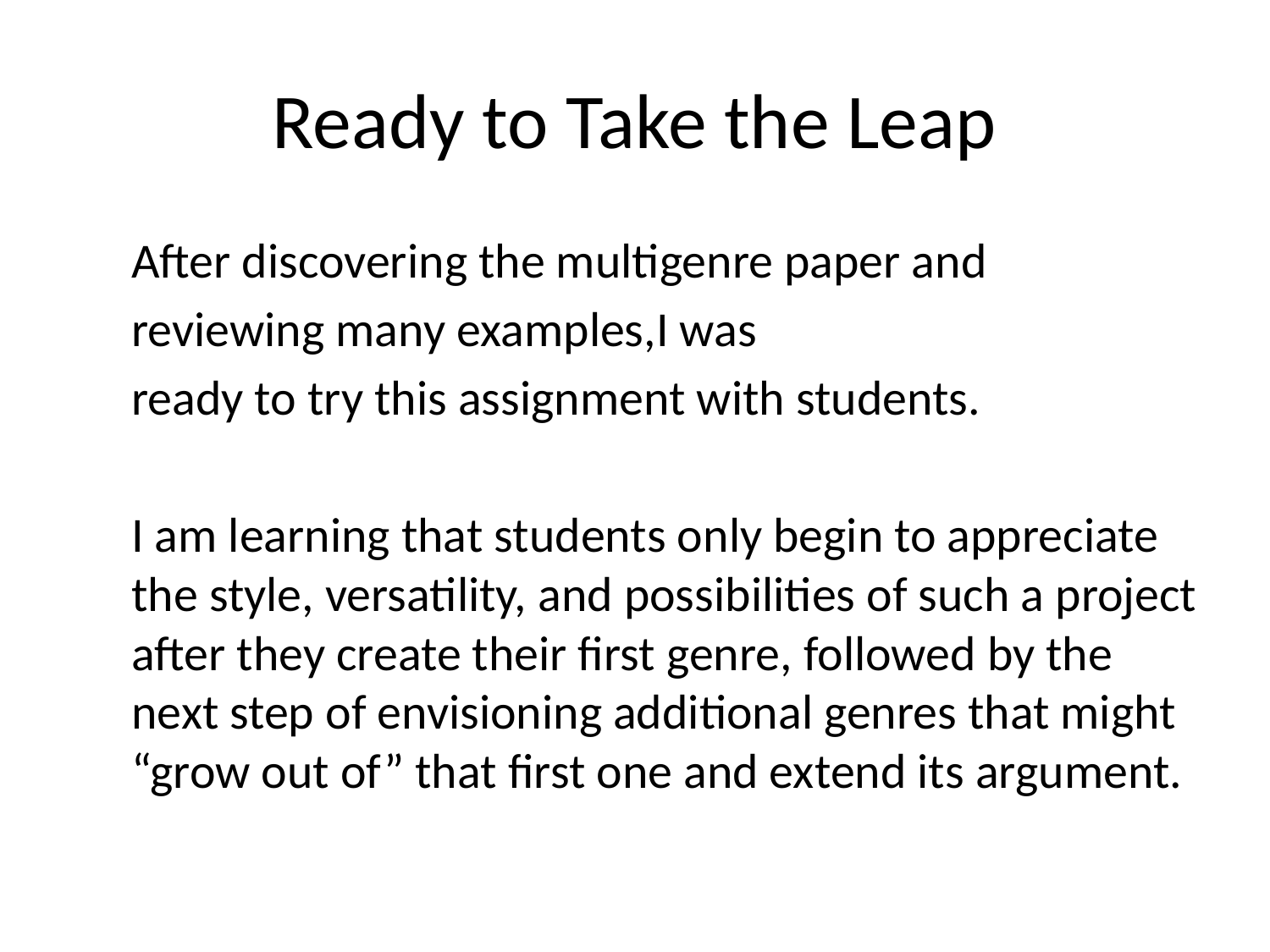

# Ready to Take the Leap
	After discovering the multigenre paper and
	reviewing many examples,I was
	ready to try this assignment with students.

	I am learning that students only begin to appreciate the style, versatility, and possibilities of such a project after they create their first genre, followed by the next step of envisioning additional genres that might “grow out of” that first one and extend its argument.